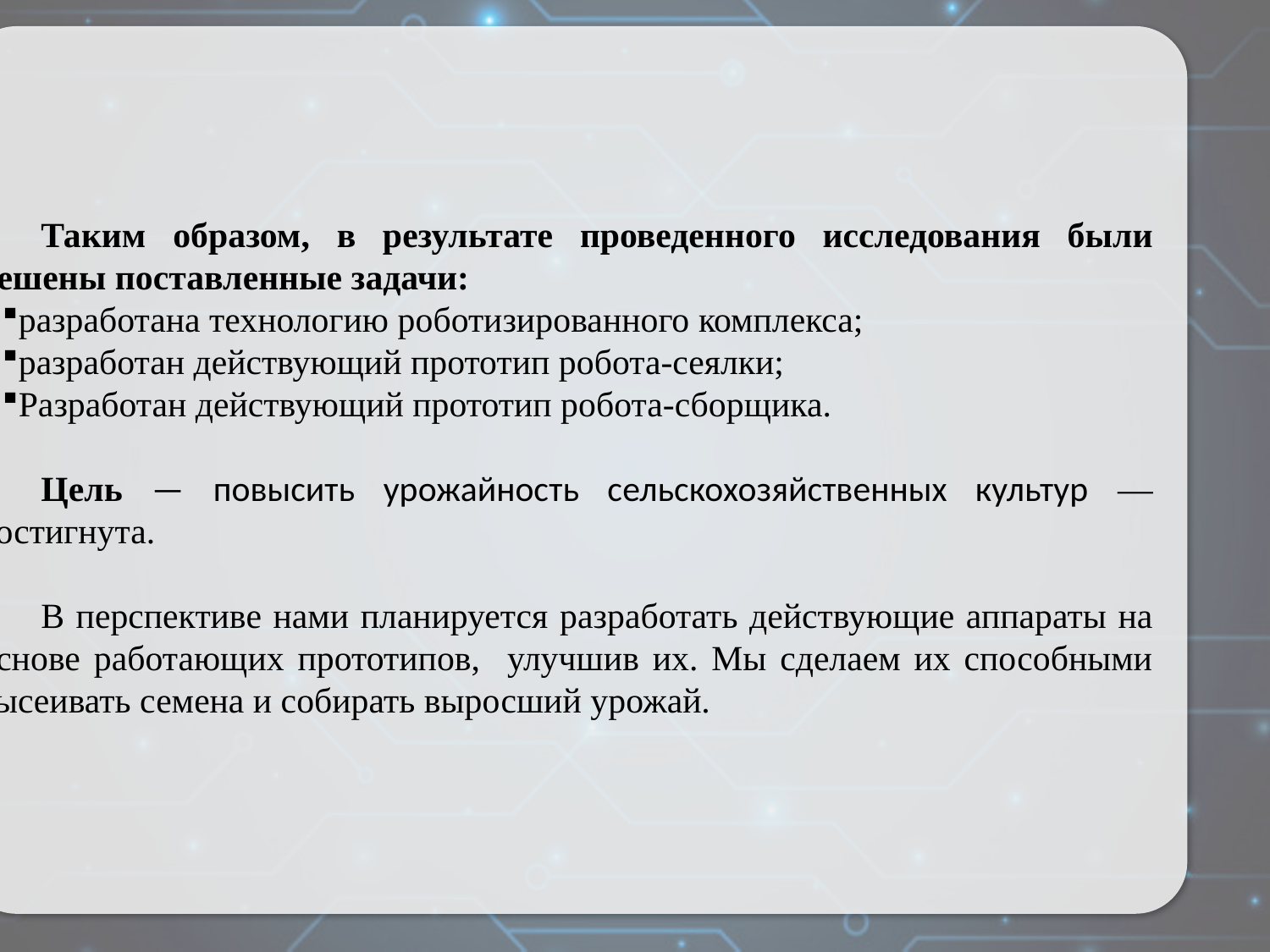

Таким образом, в результате проведенного исследования были решены поставленные задачи:
разработана технологию роботизированного комплекса;
разработан действующий прототип робота-сеялки;
Разработан действующий прототип робота-сборщика.

Цель — повысить урожайность сельскохозяйственных культур — достигнута.

В перспективе нами планируется разработать действующие аппараты на основе работающих прототипов,  улучшив их. Мы сделаем их способными высеивать семена и собирать выросший урожай.